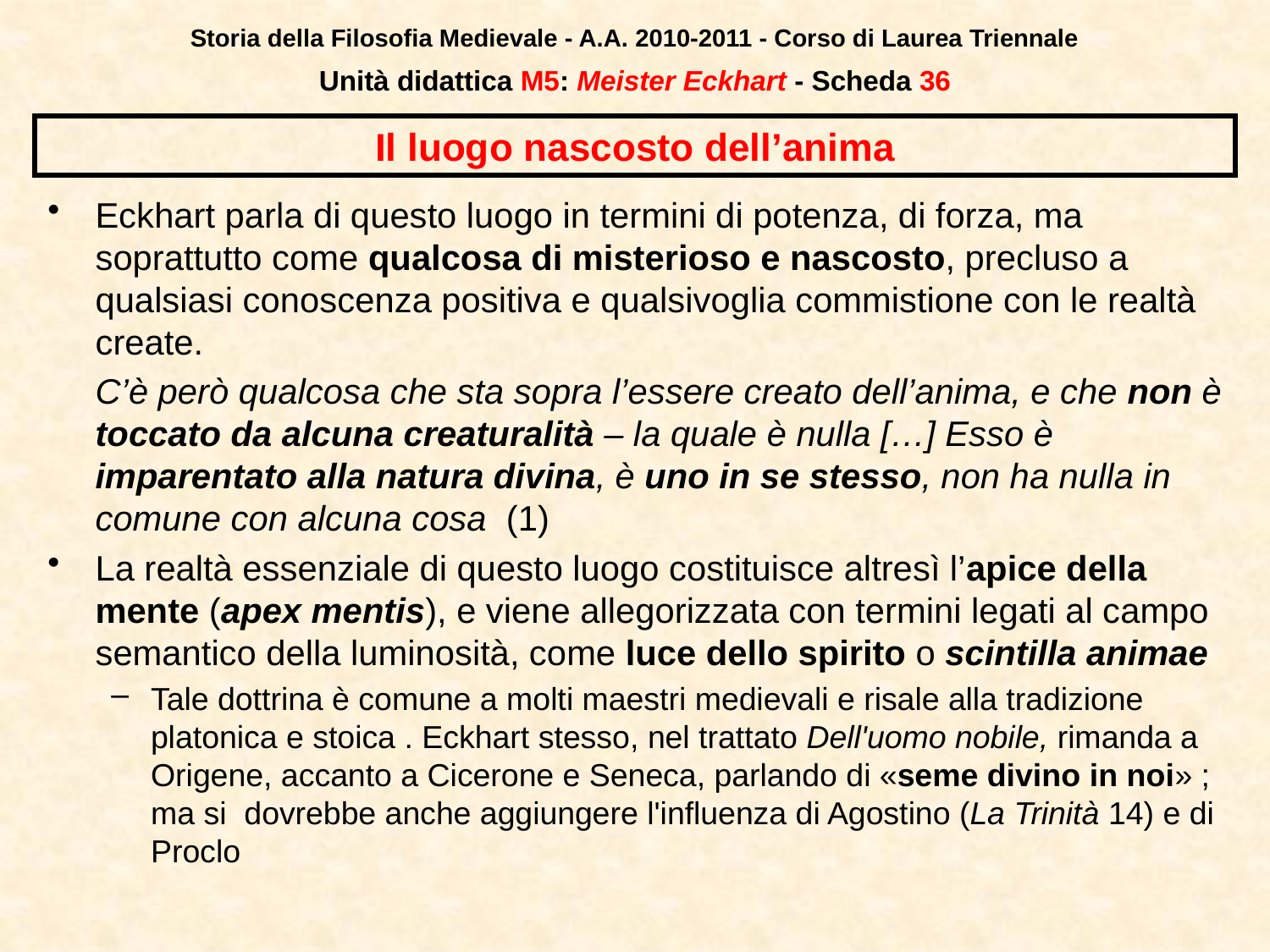

Storia della Filosofia Medievale - A.A. 2010-2011 - Corso di Laurea Triennale
Unità didattica M5: Meister Eckhart - Scheda 36
# Il luogo nascosto dell’anima
Eckhart parla di questo luogo in termini di potenza, di forza, ma soprattutto come qualcosa di misterioso e nascosto, precluso a qualsiasi conoscenza positiva e qualsivoglia commistione con le realtà create.
	C’è però qualcosa che sta sopra l’essere creato dell’anima, e che non è toccato da alcuna creaturalità – la quale è nulla […] Esso è imparentato alla natura divina, è uno in se stesso, non ha nulla in comune con alcuna cosa  (1)
La realtà essenziale di questo luogo costituisce altresì l’apice della mente (apex mentis), e viene allegorizzata con termini legati al campo semantico della luminosità, come luce dello spirito o scintilla animae
Tale dottrina è comune a molti maestri medievali e risale alla tradizione platonica e stoica . Eckhart stesso, nel trattato Dell'uomo nobile, rimanda a Origene, accanto a Cicerone e Seneca, parlando di «seme divino in noi» ; ma si  dovrebbe anche aggiungere l'influenza di Agostino (La Trinità 14) e di Proclo